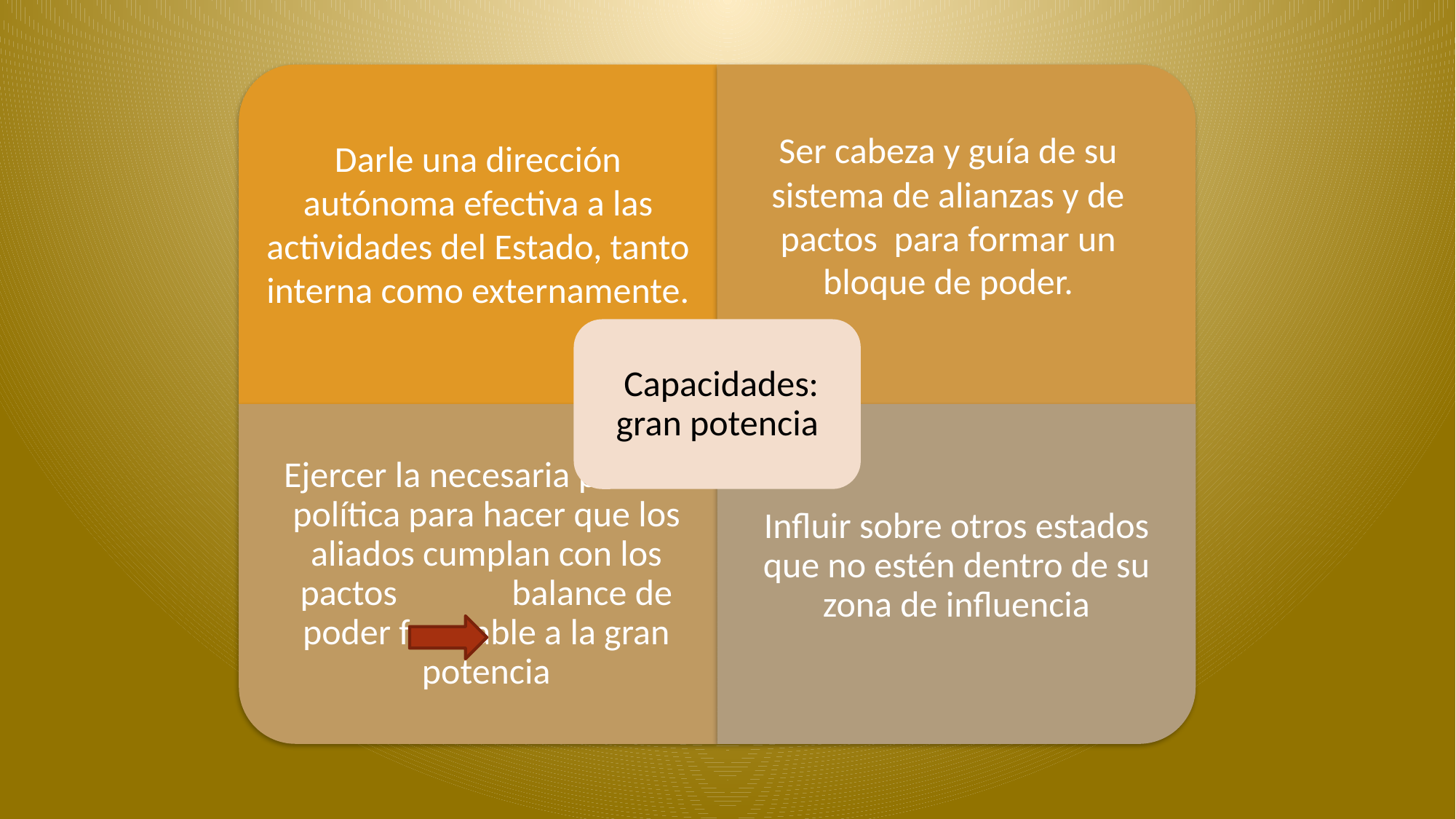

Darle una dirección autónoma efectiva a las actividades del Estado, tanto interna como externamente.

Ser cabeza y guía de su sistema de alianzas y de pactos  para formar un bloque de poder.

Ejercer la necesaria presión política para hacer que los aliados cumplan con los pactos              balance de poder favorable a la gran potencia
Influir sobre otros estados que no estén dentro de su zona de influencia
Capacidades: gran potencia